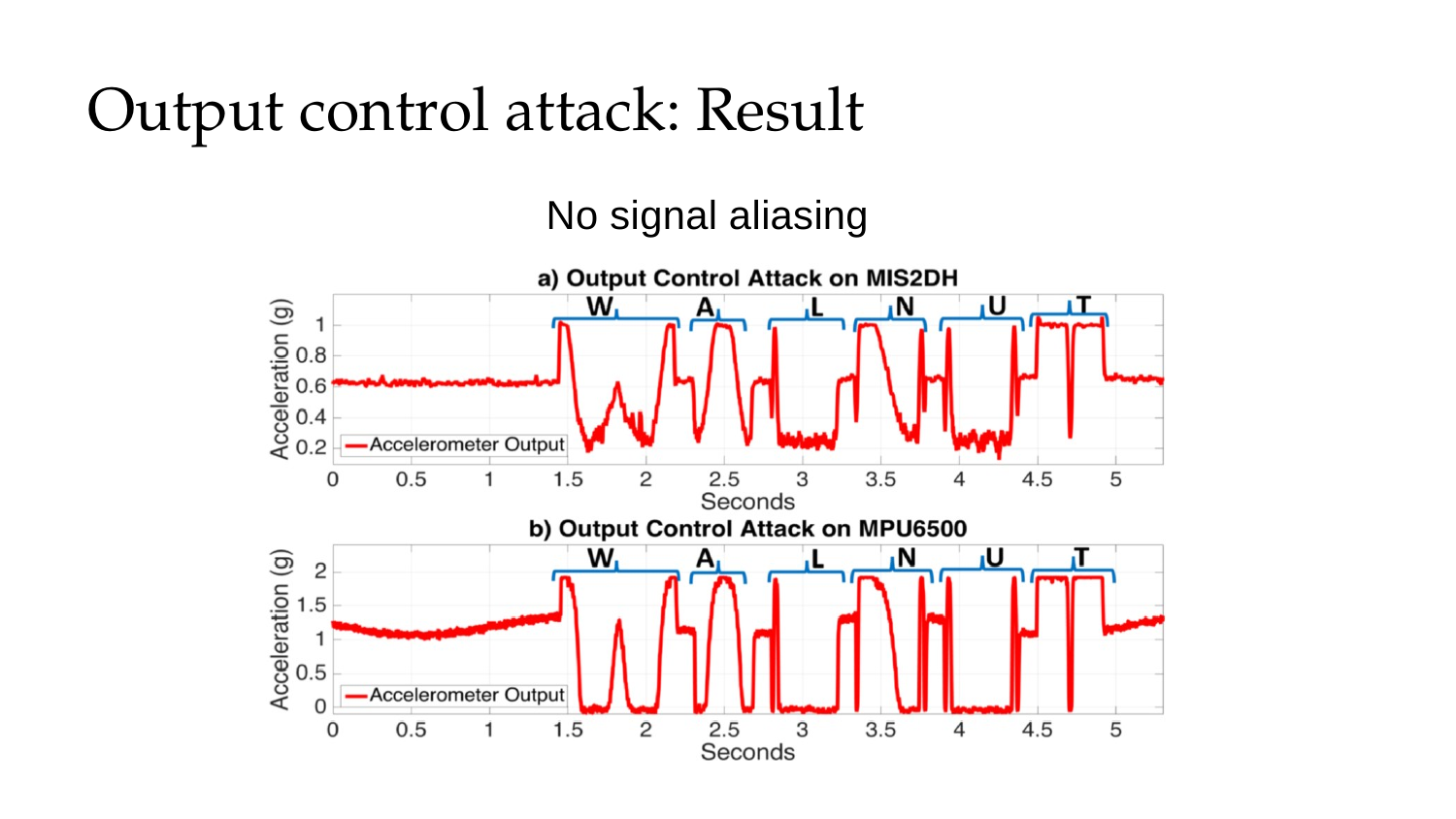

Output control attack: Result
No signal aliasing